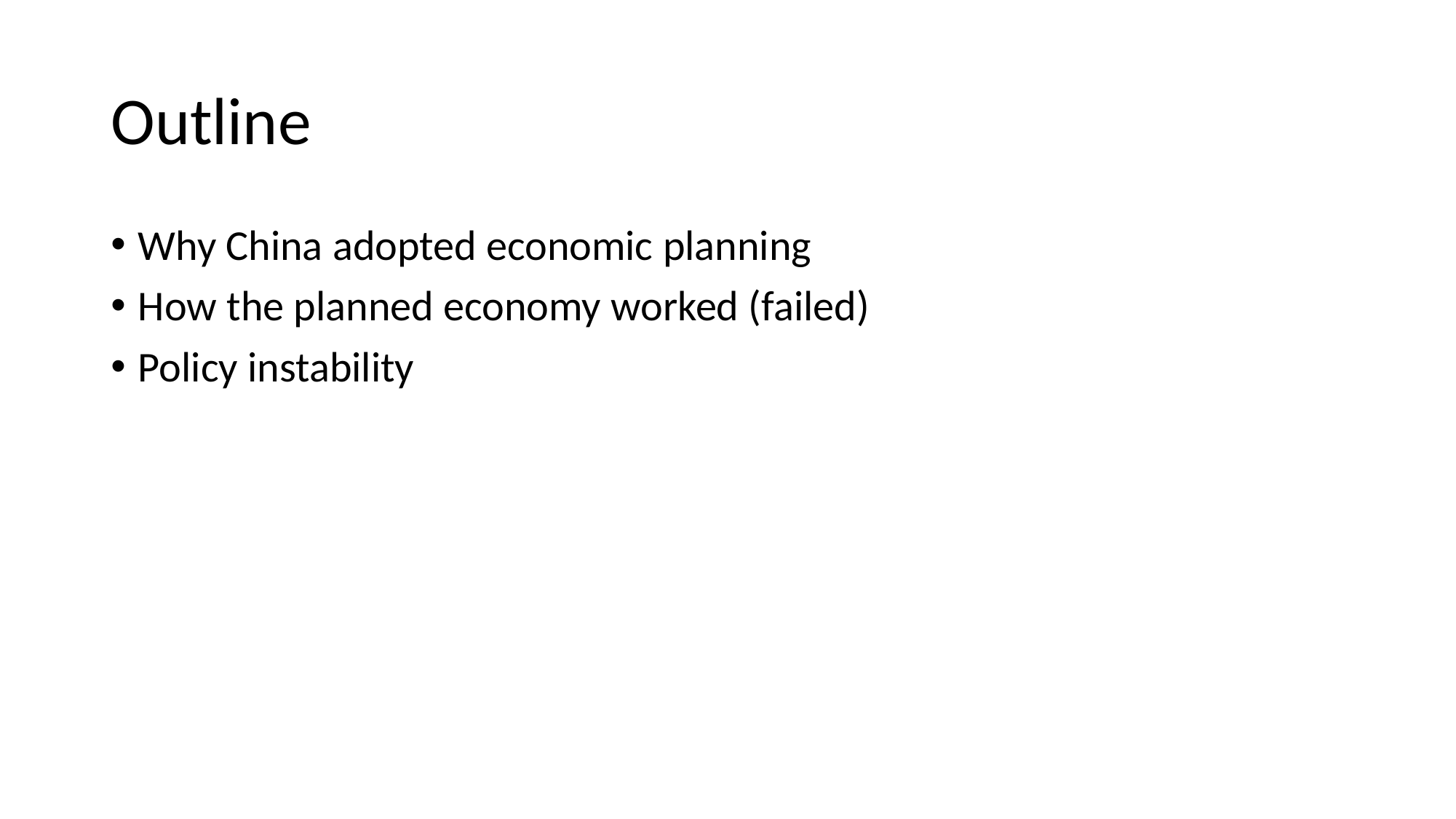

# Outline
Why China adopted economic planning
How the planned economy worked (failed)
Policy instability